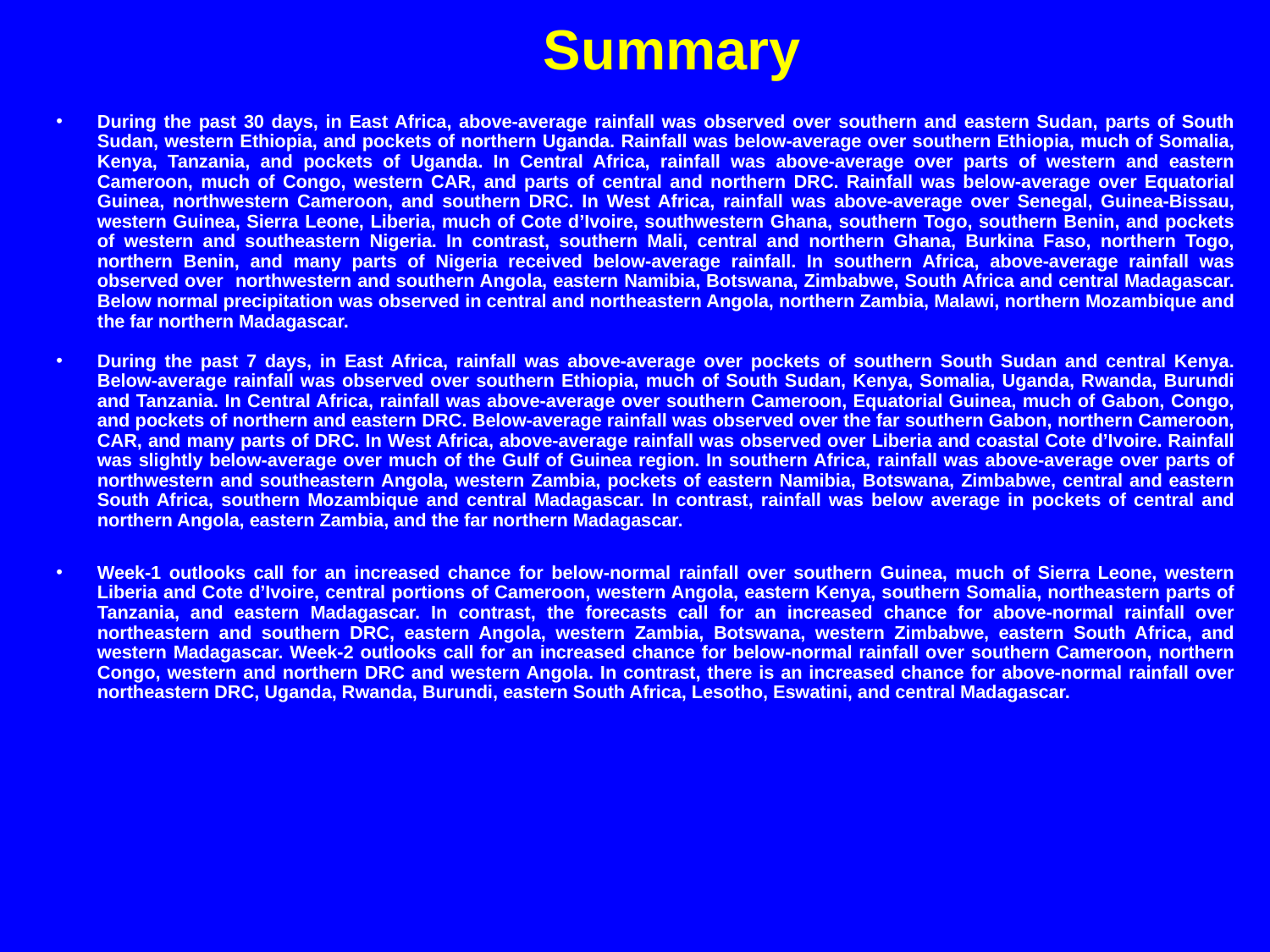

Summary
During the past 30 days, in East Africa, above-average rainfall was observed over southern and eastern Sudan, parts of South Sudan, western Ethiopia, and pockets of northern Uganda. Rainfall was below-average over southern Ethiopia, much of Somalia, Kenya, Tanzania, and pockets of Uganda. In Central Africa, rainfall was above-average over parts of western and eastern Cameroon, much of Congo, western CAR, and parts of central and northern DRC. Rainfall was below-average over Equatorial Guinea, northwestern Cameroon, and southern DRC. In West Africa, rainfall was above-average over Senegal, Guinea-Bissau, western Guinea, Sierra Leone, Liberia, much of Cote d’Ivoire, southwestern Ghana, southern Togo, southern Benin, and pockets of western and southeastern Nigeria. In contrast, southern Mali, central and northern Ghana, Burkina Faso, northern Togo, northern Benin, and many parts of Nigeria received below-average rainfall. In southern Africa, above-average rainfall was observed over  northwestern and southern Angola, eastern Namibia, Botswana, Zimbabwe, South Africa and central Madagascar. Below normal precipitation was observed in central and northeastern Angola, northern Zambia, Malawi, northern Mozambique and the far northern Madagascar.

During the past 7 days, in East Africa, rainfall was above-average over pockets of southern South Sudan and central Kenya. Below-average rainfall was observed over southern Ethiopia, much of South Sudan, Kenya, Somalia, Uganda, Rwanda, Burundi and Tanzania. In Central Africa, rainfall was above-average over southern Cameroon, Equatorial Guinea, much of Gabon, Congo, and pockets of northern and eastern DRC. Below-average rainfall was observed over the far southern Gabon, northern Cameroon, CAR, and many parts of DRC. In West Africa, above-average rainfall was observed over Liberia and coastal Cote d’Ivoire. Rainfall was slightly below-average over much of the Gulf of Guinea region. In southern Africa, rainfall was above-average over parts of northwestern and southeastern Angola, western Zambia, pockets of eastern Namibia, Botswana, Zimbabwe, central and eastern South Africa, southern Mozambique and central Madagascar. In contrast, rainfall was below average in pockets of central and northern Angola, eastern Zambia, and the far northern Madagascar.

Week-1 outlooks call for an increased chance for below-normal rainfall over southern Guinea, much of Sierra Leone, western Liberia and Cote d’Ivoire, central portions of Cameroon, western Angola, eastern Kenya, southern Somalia, northeastern parts of Tanzania, and eastern Madagascar. In contrast, the forecasts call for an increased chance for above-normal rainfall over northeastern and southern DRC, eastern Angola, western Zambia, Botswana, western Zimbabwe, eastern South Africa, and western Madagascar. Week-2 outlooks call for an increased chance for below-normal rainfall over southern Cameroon, northern Congo, western and northern DRC and western Angola. In contrast, there is an increased chance for above-normal rainfall over northeastern DRC, Uganda, Rwanda, Burundi, eastern South Africa, Lesotho, Eswatini, and central Madagascar.